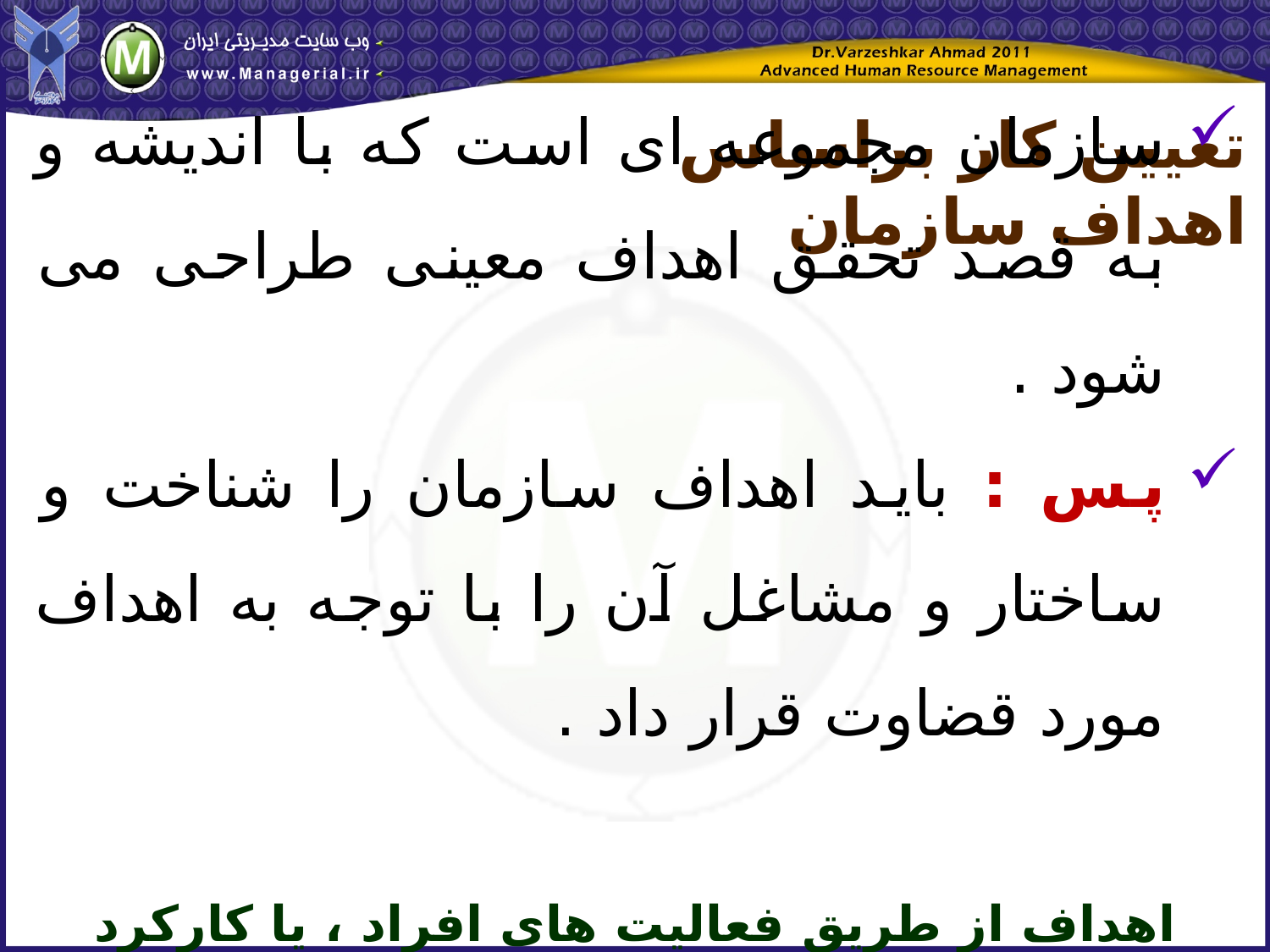

تعیین کار براساس اهداف سازمان
سازمان مجموعه ای است که با اندیشه و به قصد تحقق اهداف معینی طراحی می شود .
پس : باید اهداف سازمان را شناخت و ساختار و مشاغل آن را با توجه به اهداف مورد قضاوت قرار داد .

اهداف از طریق فعالیت های افراد ، یا کارکرد ماشین ها تحقق می یابند.